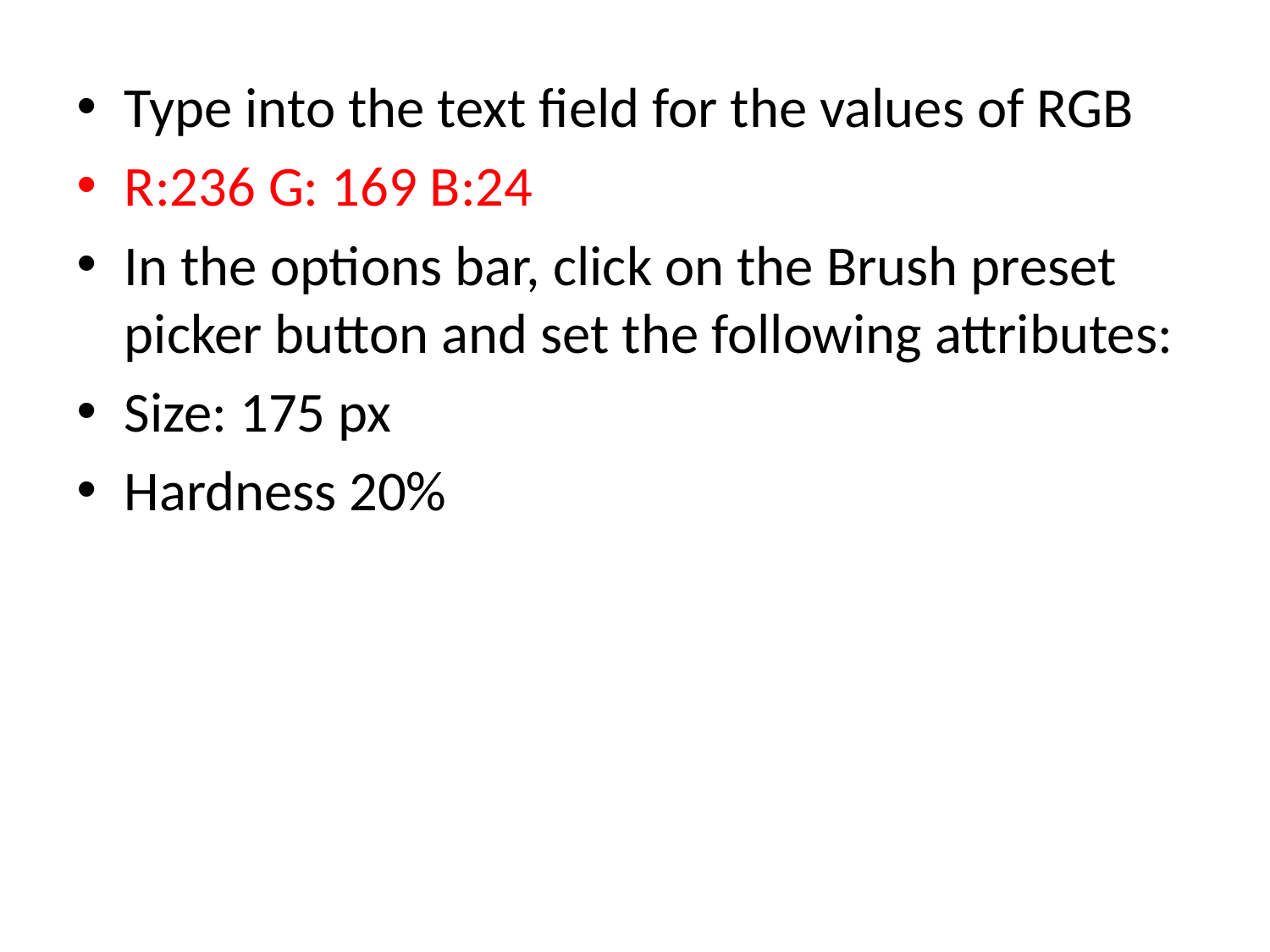

Type into the text field for the values of RGB
R:236 G: 169 B:24
In the options bar, click on the Brush preset picker button and set the following attributes:
Size: 175 px
Hardness 20%